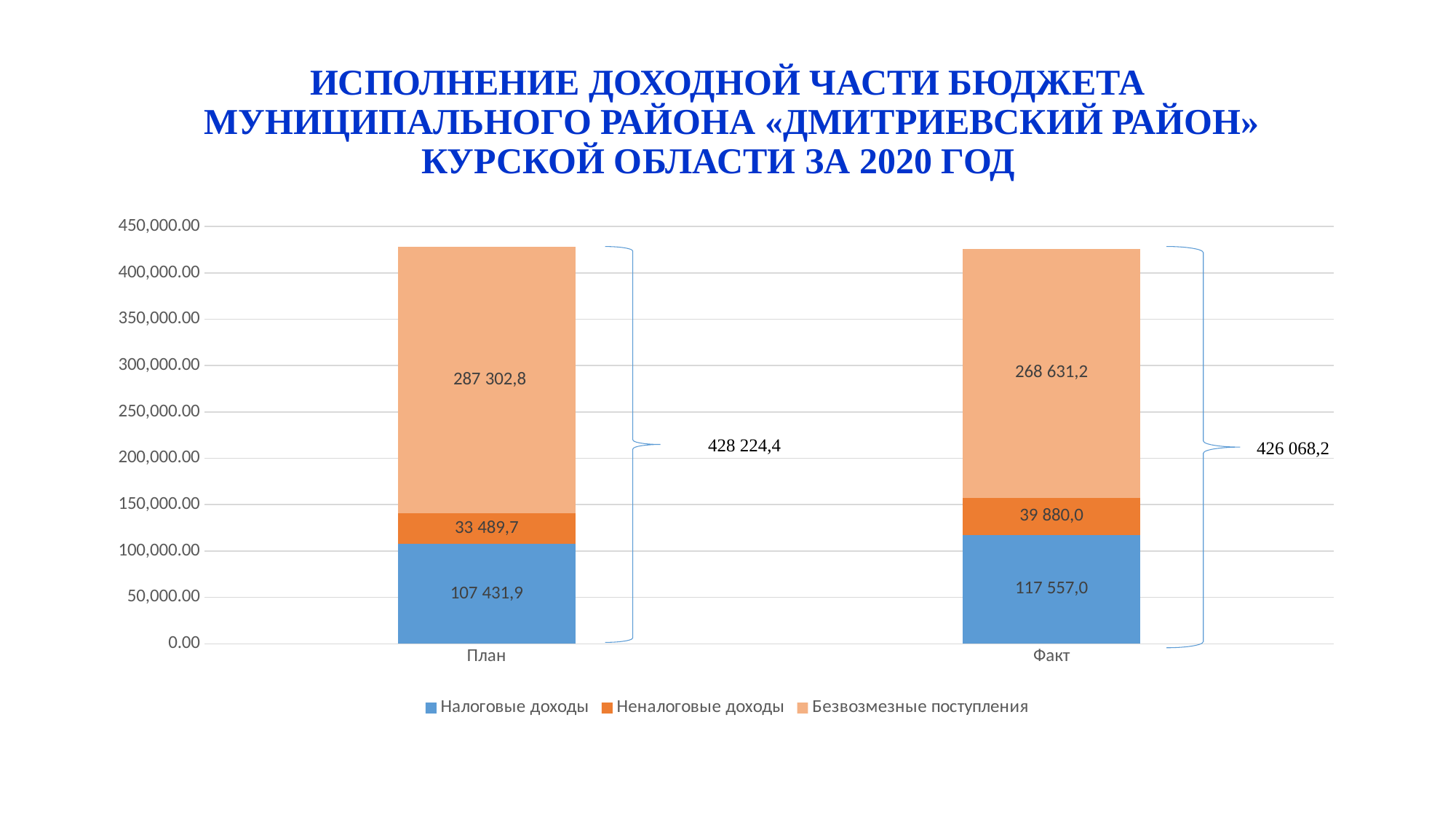

# ИСПОЛНЕНИЕ ДОХОДНОЙ ЧАСТИ БЮДЖЕТА МУНИЦИПАЛЬНОГО РАЙОНА «ДМИТРИЕВСКИЙ РАЙОН» КУРСКОЙ ОБЛАСТИ ЗА 2020 ГОД

### Chart

| Category | Налоговые доходы | Неналоговые доходы | Безвозмезные поступления |
|---|---|---|---|
| План | 107431.9 | 33489.7 | 287302.8 |
| Факт | 117557.0 | 39880.0 | 268631.2 |